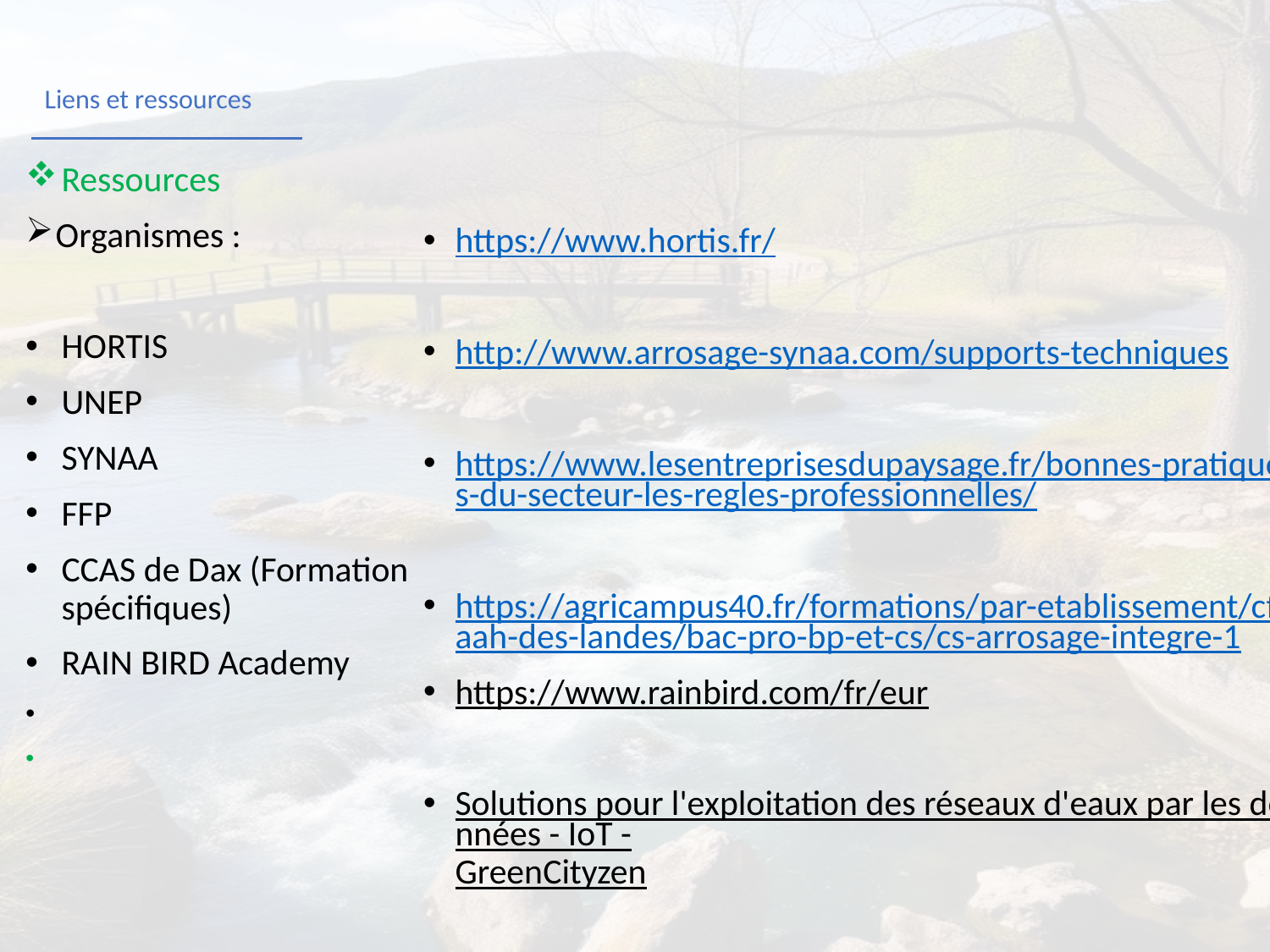

# Liens et ressources
Ressources
Organismes :

HORTIS
UNEP
SYNAA
FFP
CCAS de Dax (Formation spécifiques)
RAIN BIRD Academy

https://www.hortis.fr/

http://www.arrosage-synaa.com/supports-techniques

https://www.lesentreprisesdupaysage.fr/bonnes-pratiques-du-secteur-les-regles-professionnelles/

https://agricampus40.fr/formations/par-etablissement/cfaah-des-landes/bac-pro-bp-et-cs/cs-arrosage-integre-1
https://www.rainbird.com/fr/eur

Solutions pour l'exploitation des réseaux d'eaux par les données - IoT -GreenCityzen